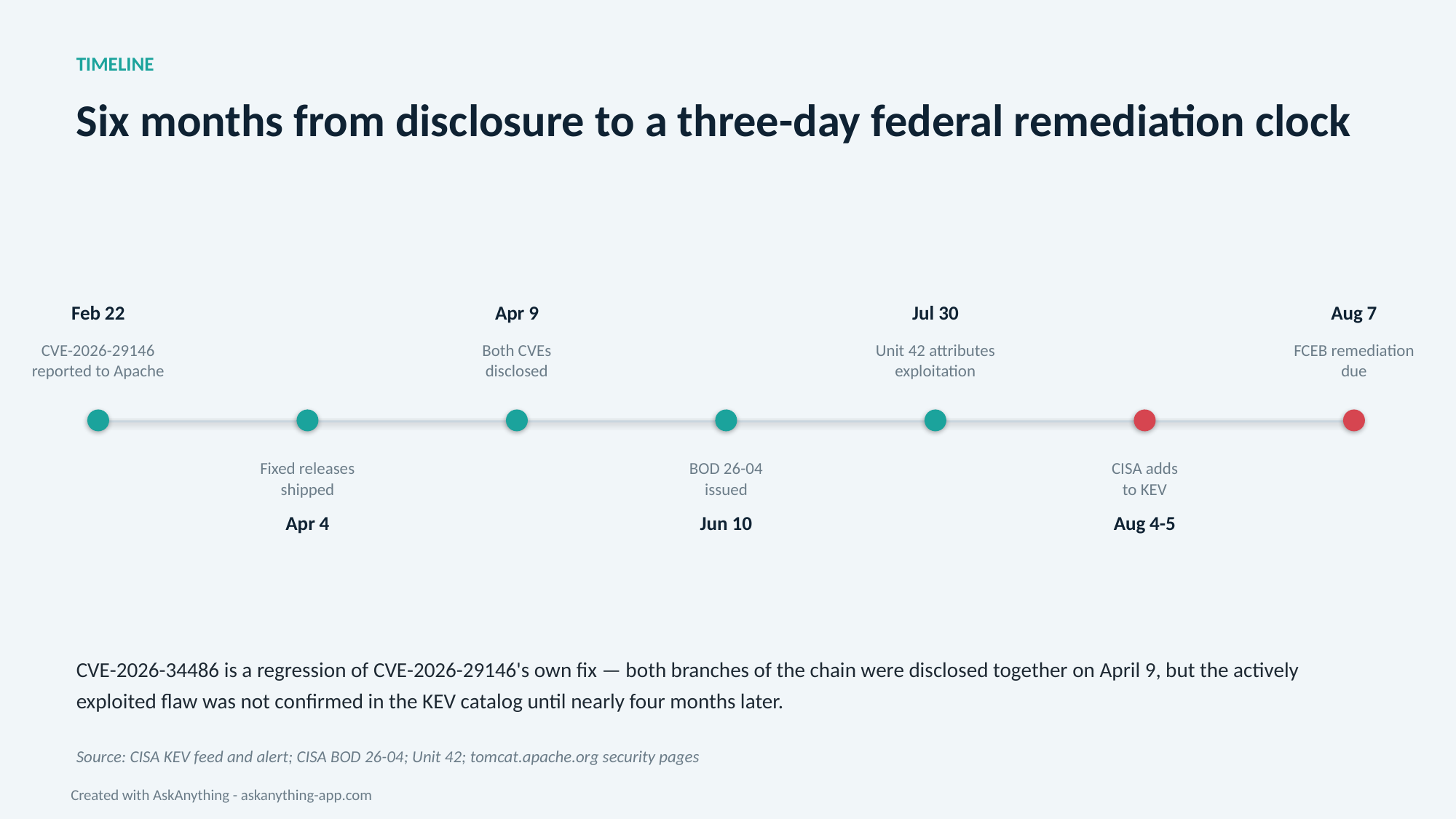

TIMELINE
Six months from disclosure to a three-day federal remediation clock
Feb 22
Apr 9
Jul 30
Aug 7
CVE-2026-29146
reported to Apache
Both CVEs
disclosed
Unit 42 attributes
exploitation
FCEB remediation
due

Fixed releases
shipped
BOD 26-04
issued
CISA adds
to KEV
Apr 4
Jun 10
Aug 4-5
CVE-2026-34486 is a regression of CVE-2026-29146's own fix — both branches of the chain were disclosed together on April 9, but the actively exploited flaw was not confirmed in the KEV catalog until nearly four months later.
Source: CISA KEV feed and alert; CISA BOD 26-04; Unit 42; tomcat.apache.org security pages
Created with AskAnything - askanything-app.com